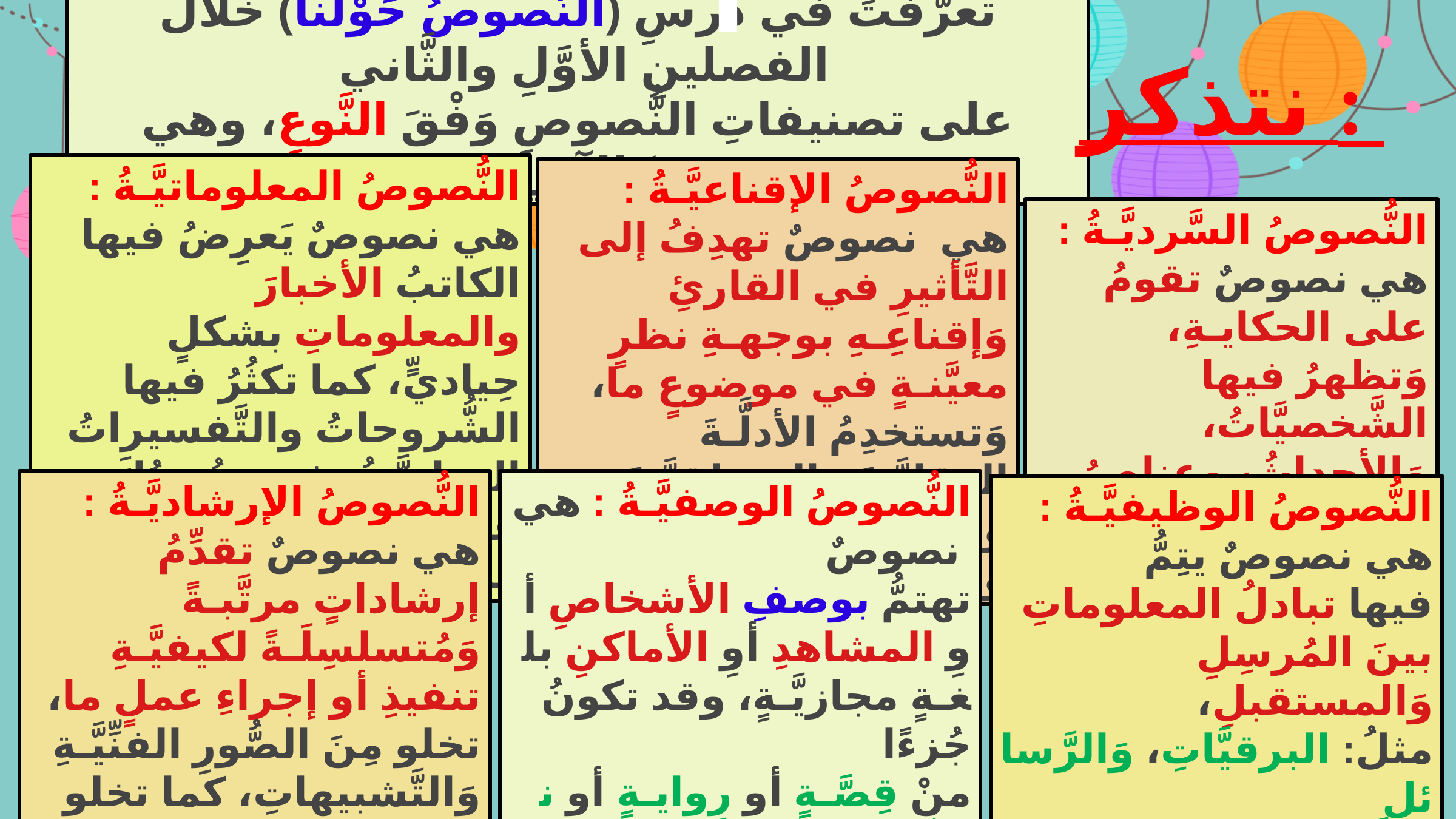

تعرَّفتَ في درسِ (النُّصوصُ حَوْلنا) خلالَ الفصلينِ الأوَّلِ والثَّاني
على تصنيفاتِ النُّصوصِ وَفْقَ النَّوعِ، وهي كالآتي:
نتذكر :
النُّصوصُ المعلوماتيَّـةُ : هي نصوصٌ يَعرِضُ فيها الكاتبُ الأخبارَ والمعلوماتِ بشكلٍ حِياديٍّ، كما تكثُرُ فيها الشُّروحاتُ والتَّفسيراتُ الحِياديَّـةُ، فهي تُجيبُكَ عنْ أسئلـةِ: ماذا؟ كيفَ؟ متى؟ أين؟ لماذا؟ .
النُّصوصُ الإقناعيَّـةُ : هي  نصوصٌ تهدِفُ إلى التَّأثيرِ في القارئِ وَإقناعِـهِ بوجهـةِ نظرٍ معيَّنـةٍ في موضوعٍ ما، وَتستخدِمُ الأدلَّـةَ العقليَّـةَ وَالمنطقيَّـةَ وَالعلميَّـةَ وَالأرقامَ وَالإحصاءاتِ.
النُّصوصُ السَّرديَّـةُ : هي نصوصٌ تقومُ على الحكايـةِ، وَتظهرُ فيها الشَّخصيَّاتُ، وَالأحداثُ، وعناصرُ أخرى كالزَّمانِ والمكانِ.
النُّصوصُ الإرشاديَّـةُ : هي نصوصٌ تقدِّمُ إرشاداتٍ مرتَّبـةً وَمُتسلسِلَـةً لكيفيَّـةِ تنفيذِ أو إجراءِ عملٍ ما، تخلو مِنَ الصُّورِ الفنِّيَّـةِ وَالتَّشبيهاتِ، كما تخلو من لغـةِ  الرَّمزِ والمجازِ.
النُّصوصُ الوصفيَّـةُ : هي  نصوصٌ تهتمُّ بوصفِ الأشخاصِ أوِ المشاهدِ أوِ الأماكنِ بلغـةٍ مجازيَّـةٍ، وقد تكونُ جُزءًا منْ قِصَّـةٍ أو رِوايـةٍ أو نصٍّ معلوماتيٍّ يَصفُ النَّباتاتِ الطَّبيعيَّـةَ مثلًا .
النُّصوصُ الوظيفيَّـةُ : هي نصوصٌ يتِمُّ فيها تبادلُ المعلوماتِ بينَ المُرسِلِ وَالمستقبلِ، مثلُ: البرقيَّاتِ، وَالرَّسائلِ الشَّخصيـةِ، وَالسِّيرةِ الذَّاتيَّـةِ، وَالتَّقاريرِ، وَالإعلاناتِ.